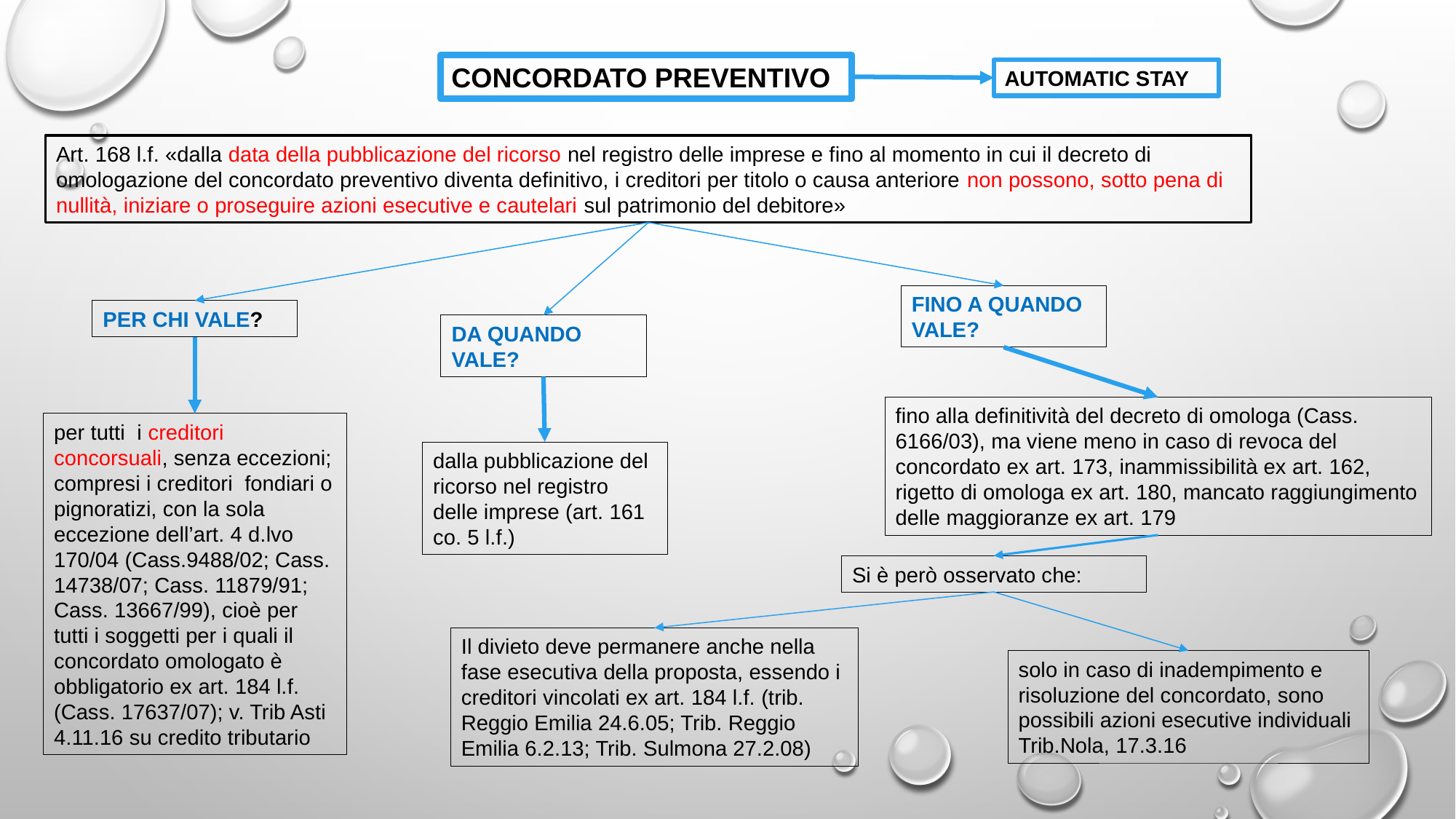

CONCORDATO PREVENTIVO
AUTOMATIC STAY
Art. 168 l.f. «dalla data della pubblicazione del ricorso nel registro delle imprese e fino al momento in cui il decreto di omologazione del concordato preventivo diventa definitivo, i creditori per titolo o causa anteriore non possono, sotto pena di nullità, iniziare o proseguire azioni esecutive e cautelari sul patrimonio del debitore»
FINO A QUANDO VALE?
PER CHI VALE?
DA QUANDO VALE?
fino alla definitività del decreto di omologa (Cass. 6166/03), ma viene meno in caso di revoca del concordato ex art. 173, inammissibilità ex art. 162, rigetto di omologa ex art. 180, mancato raggiungimento delle maggioranze ex art. 179
per tutti  i creditori concorsuali, senza eccezioni; compresi i creditori  fondiari o pignoratizi, con la sola eccezione dell’art. 4 d.lvo 170/04 (Cass.9488/02; Cass. 14738/07; Cass. 11879/91; Cass. 13667/99), cioè per tutti i soggetti per i quali il concordato omologato è obbligatorio ex art. 184 l.f. (Cass. 17637/07); v. Trib Asti 4.11.16 su credito tributario
dalla pubblicazione del ricorso nel registro delle imprese (art. 161 co. 5 l.f.)
Si è però osservato che:
Il divieto deve permanere anche nella fase esecutiva della proposta, essendo i creditori vincolati ex art. 184 l.f. (trib. Reggio Emilia 24.6.05; Trib. Reggio Emilia 6.2.13; Trib. Sulmona 27.2.08)
solo in caso di inadempimento e risoluzione del concordato, sono possibili azioni esecutive individuali  Trib.Nola, 17.3.16